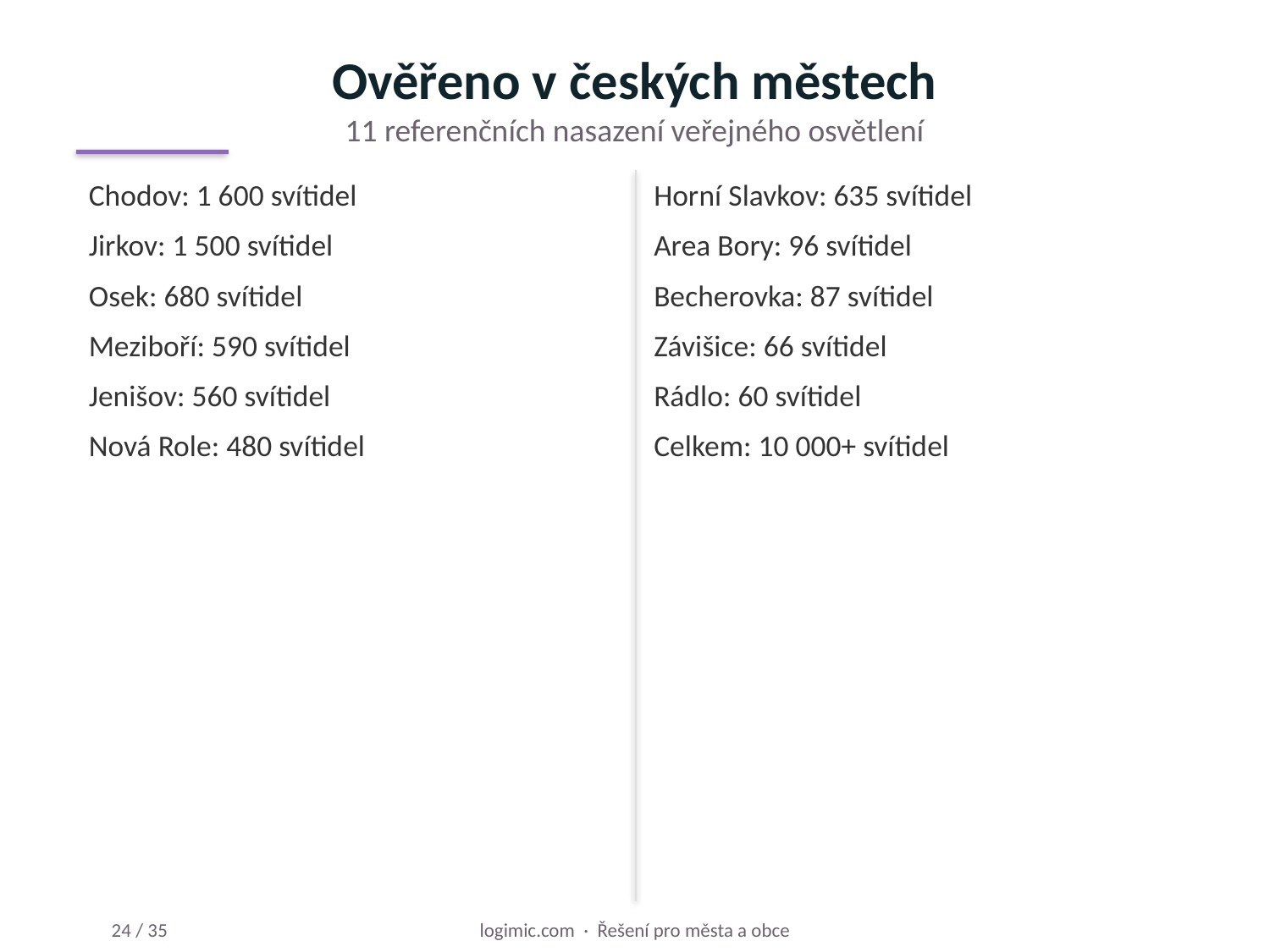

Ověřeno v českých městech
11 referenčních nasazení veřejného osvětlení

Chodov: 1 600 svítidel
Jirkov: 1 500 svítidel
Osek: 680 svítidel
Meziboří: 590 svítidel
Jenišov: 560 svítidel
Nová Role: 480 svítidel

Horní Slavkov: 635 svítidel
Area Bory: 96 svítidel
Becherovka: 87 svítidel
Závišice: 66 svítidel
Rádlo: 60 svítidel
Celkem: 10 000+ svítidel
logimic.com  ·  Řešení pro města a obce
24 / 35